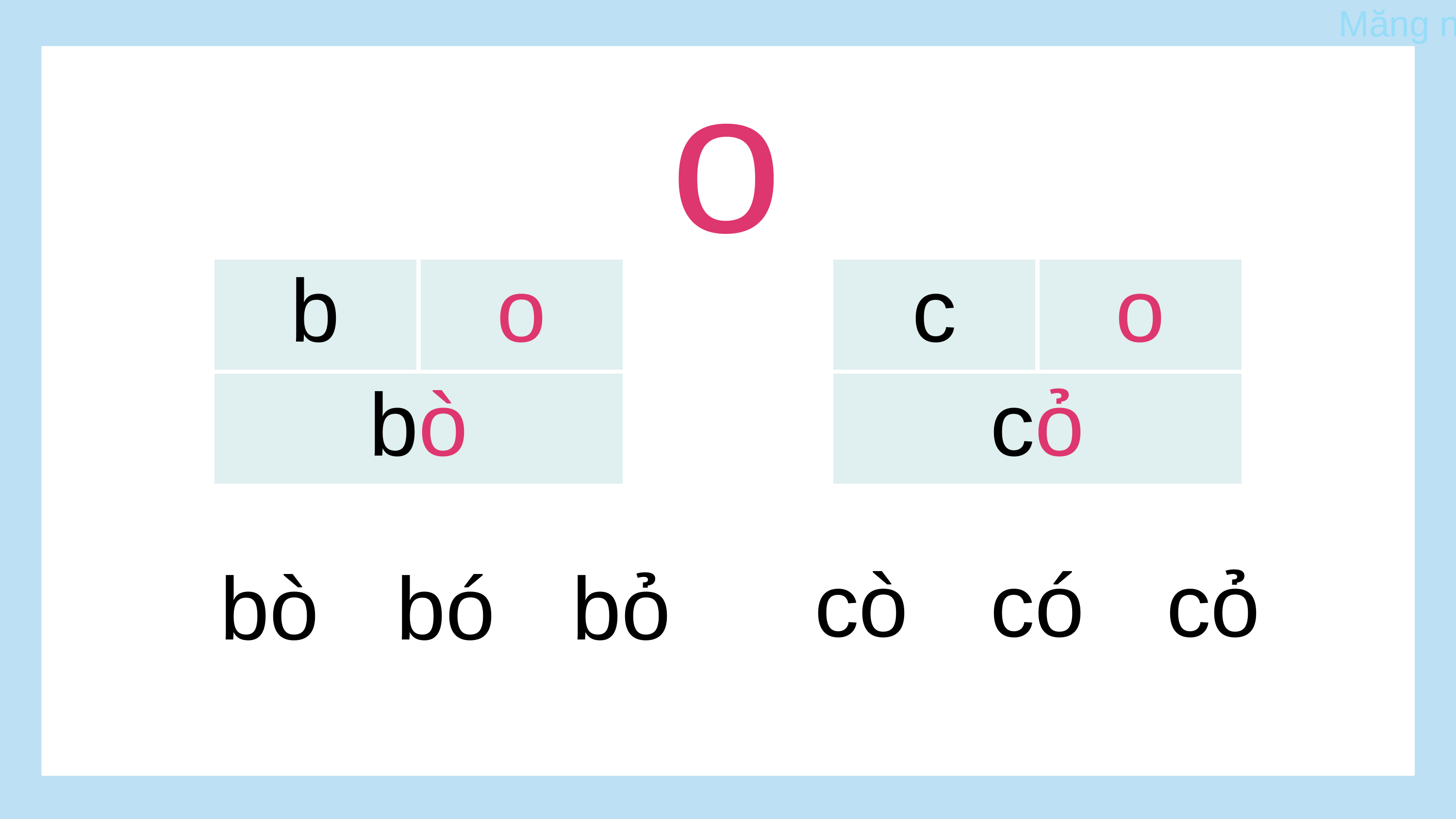

o
| b | o |
| --- | --- |
| bò |  |
| c | o |
| --- | --- |
| cỏ |  |
cò
có
cỏ
bò
bó
bỏ